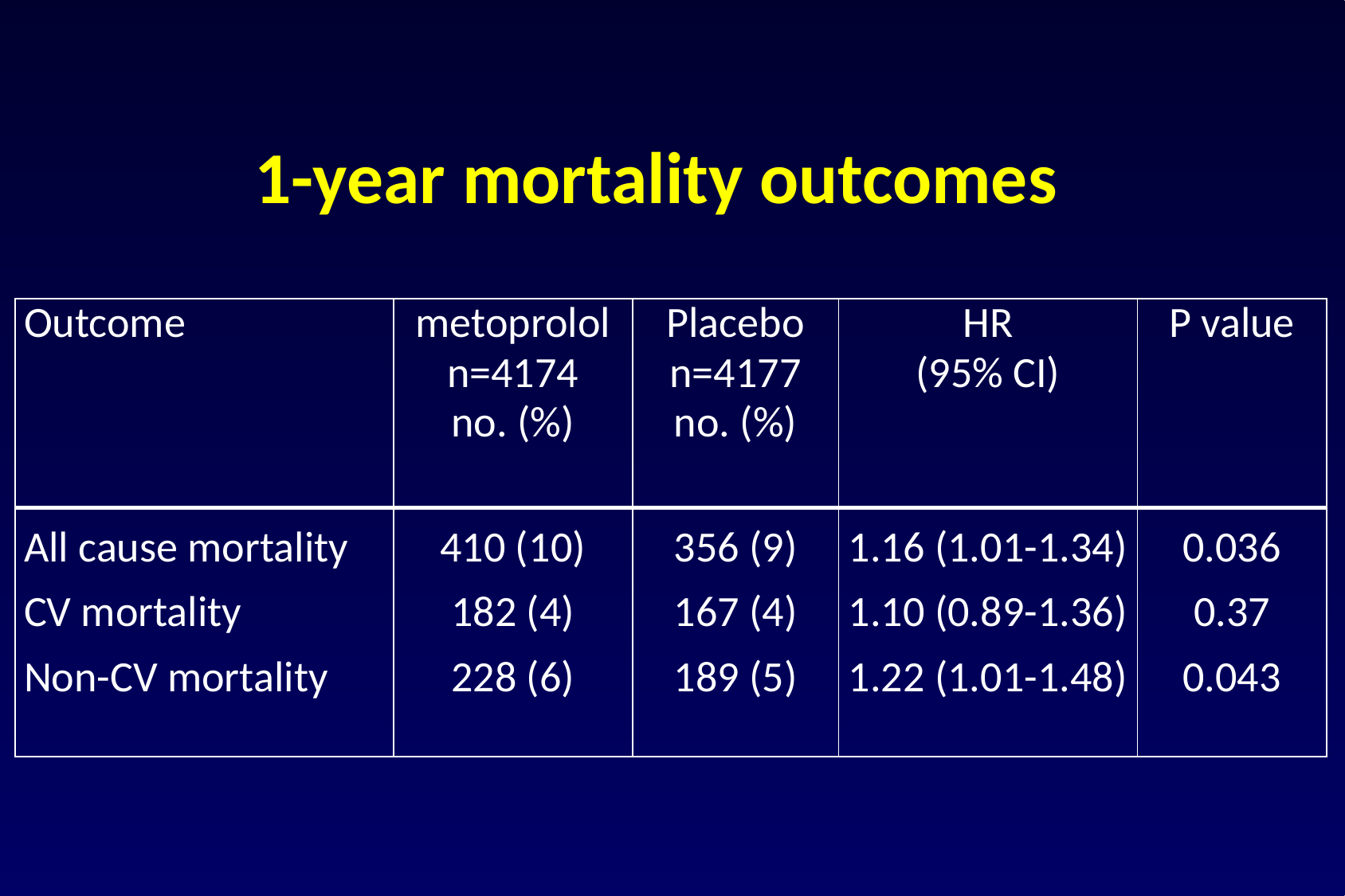

# 1-year mortality outcomes
| Outcome | metoprolol n=4174 no. (%) | Placebo n=4177 no. (%) | HR (95% CI) | P value |
| --- | --- | --- | --- | --- |
| All cause mortality CV mortality Non-CV mortality | 410 (10) 182 (4) 228 (6) | 356 (9) 167 (4) 189 (5) | 1.16 (1.01-1.34) 1.10 (0.89-1.36) 1.22 (1.01-1.48) | 0.036 0.37 0.043 |